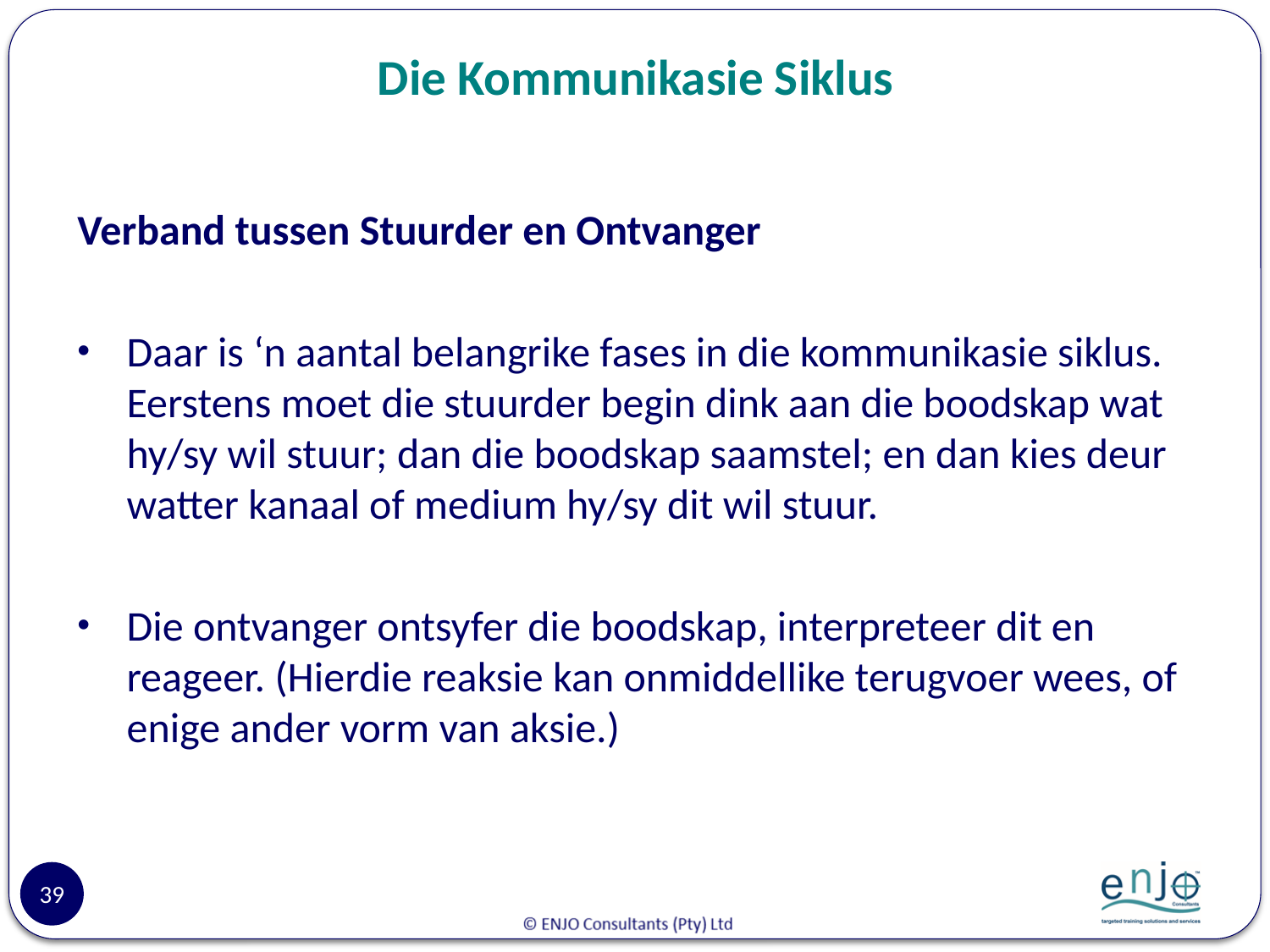

# Die Kommunikasie Siklus
Verband tussen Stuurder en Ontvanger

Daar is ‘n aantal belangrike fases in die kommunikasie siklus. Eerstens moet die stuurder begin dink aan die boodskap wat hy/sy wil stuur; dan die boodskap saamstel; en dan kies deur watter kanaal of medium hy/sy dit wil stuur.

Die ontvanger ontsyfer die boodskap, interpreteer dit en reageer. (Hierdie reaksie kan onmiddellike terugvoer wees, of enige ander vorm van aksie.)

39